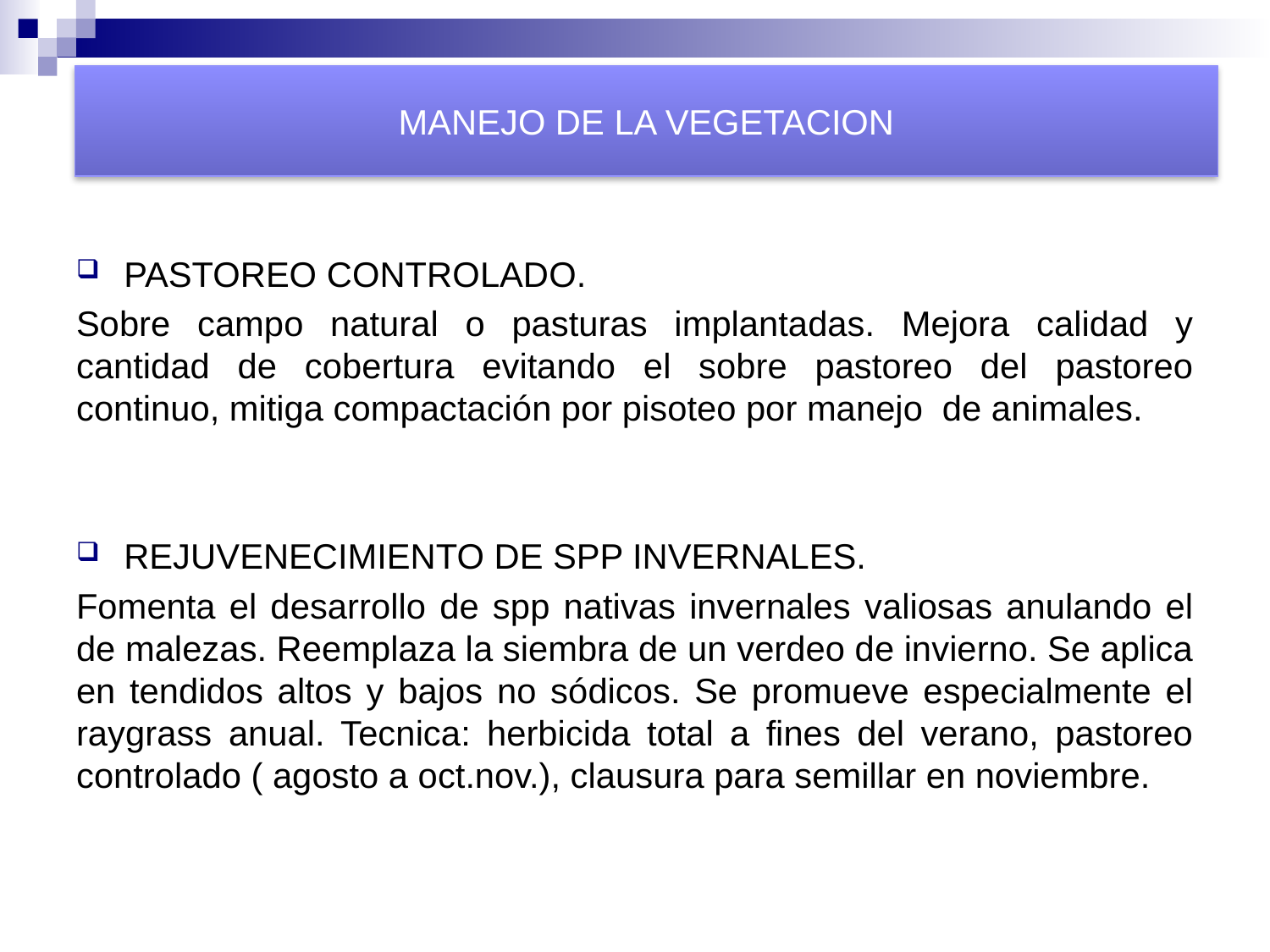

# MANEJO DE LA VEGETACION

PASTOREO CONTROLADO.
Sobre campo natural o pasturas implantadas. Mejora calidad y cantidad de cobertura evitando el sobre pastoreo del pastoreo continuo, mitiga compactación por pisoteo por manejo  de animales.

REJUVENECIMIENTO DE SPP INVERNALES.
Fomenta el desarrollo de spp nativas invernales valiosas anulando el de malezas. Reemplaza la siembra de un verdeo de invierno. Se aplica en tendidos altos y bajos no sódicos. Se promueve especialmente el raygrass anual. Tecnica: herbicida total a fines del verano, pastoreo controlado ( agosto a oct.nov.), clausura para semillar en noviembre.